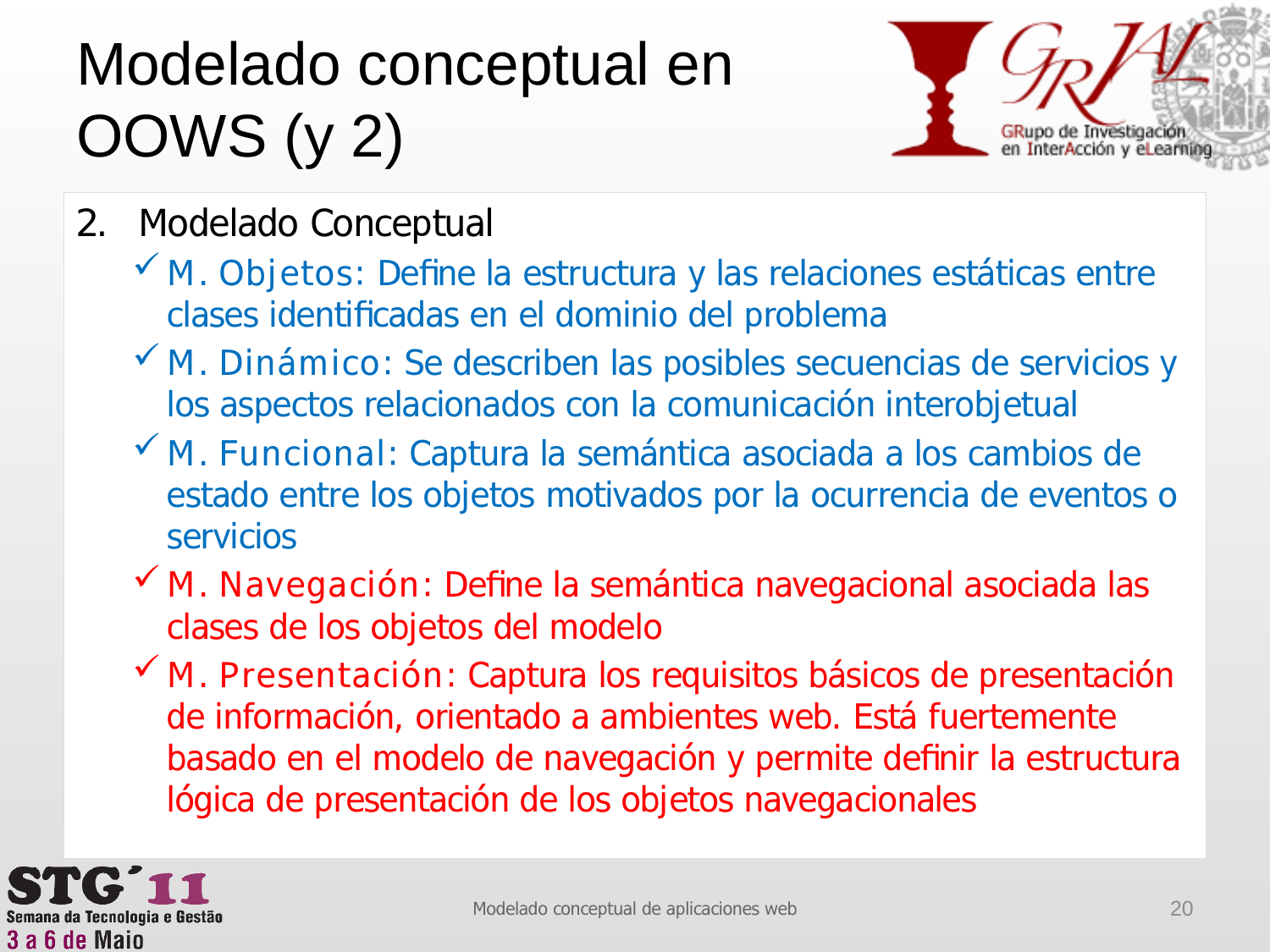

# Modelado conceptual en OOWS (y 2)
Modelado Conceptual
M. Objetos: Define la estructura y las relaciones estáticas entre clases identificadas en el dominio del problema
M. Dinámico: Se describen las posibles secuencias de servicios y los aspectos relacionados con la comunicación interobjetual
M. Funcional: Captura la semántica asociada a los cambios de estado entre los objetos motivados por la ocurrencia de eventos o servicios
M. Navegación: Define la semántica navegacional asociada las clases de los objetos del modelo
M. Presentación: Captura los requisitos básicos de presentación de información, orientado a ambientes web. Está fuertemente basado en el modelo de navegación y permite definir la estructura lógica de presentación de los objetos navegacionales

Modelado conceptual de aplicaciones web
20